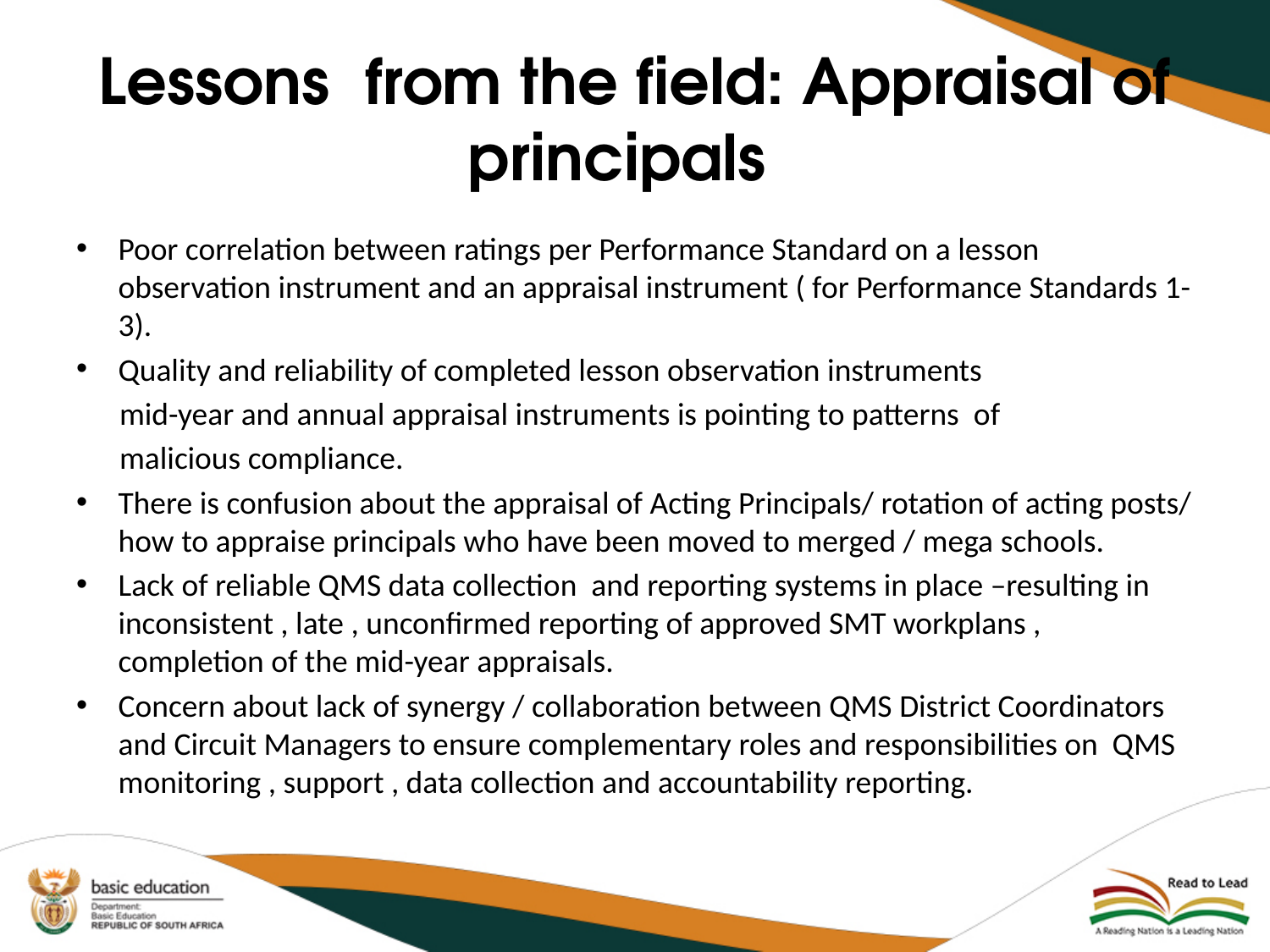

# Lessons  from the field: Appraisal of principals
Poor correlation between ratings per Performance Standard on a lesson observation instrument and an appraisal instrument ( for Performance Standards 1-3).
Quality and reliability of completed lesson observation instruments
      mid-year and annual appraisal instruments is pointing to patterns  of
      malicious compliance.
There is confusion about the appraisal of Acting Principals/ rotation of acting posts/ how to appraise principals who have been moved to merged / mega schools.
Lack of reliable QMS data collection  and reporting systems in place –resulting in inconsistent , late , unconfirmed reporting of approved SMT workplans , completion of the mid-year appraisals.
Concern about lack of synergy / collaboration between QMS District Coordinators and Circuit Managers to ensure complementary roles and responsibilities on  QMS monitoring , support , data collection and accountability reporting.